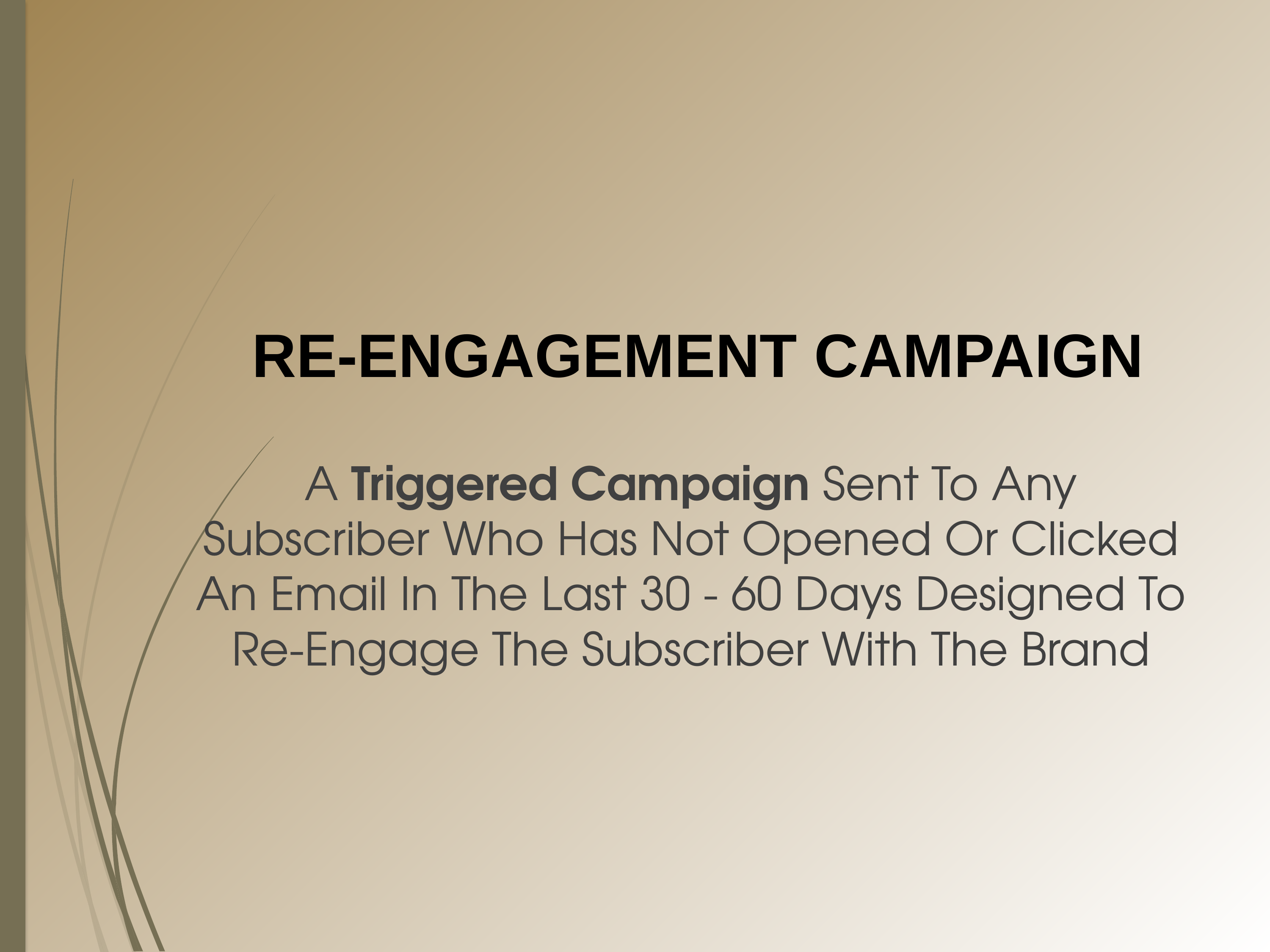

RE-ENGAGEMENT CAMPAIGN
A Triggered Campaign Sent To Any Subscriber Who Has Not Opened Or Clicked An Email In The Last 30 - 60 Days Designed To Re-Engage The Subscriber With The Brand